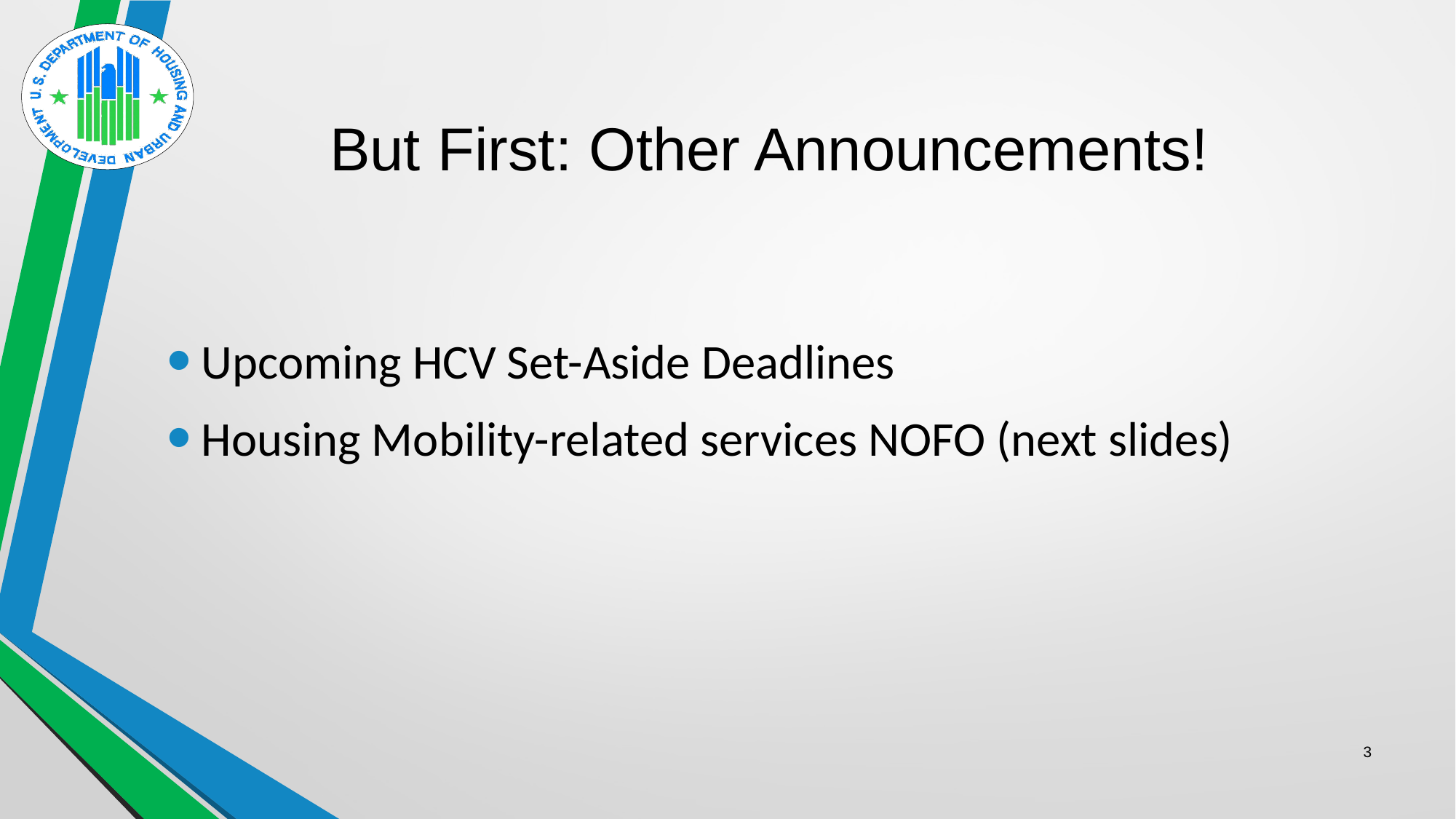

# But First: Other Announcements!
Upcoming HCV Set-Aside Deadlines
Housing Mobility-related services NOFO (next slides)
3